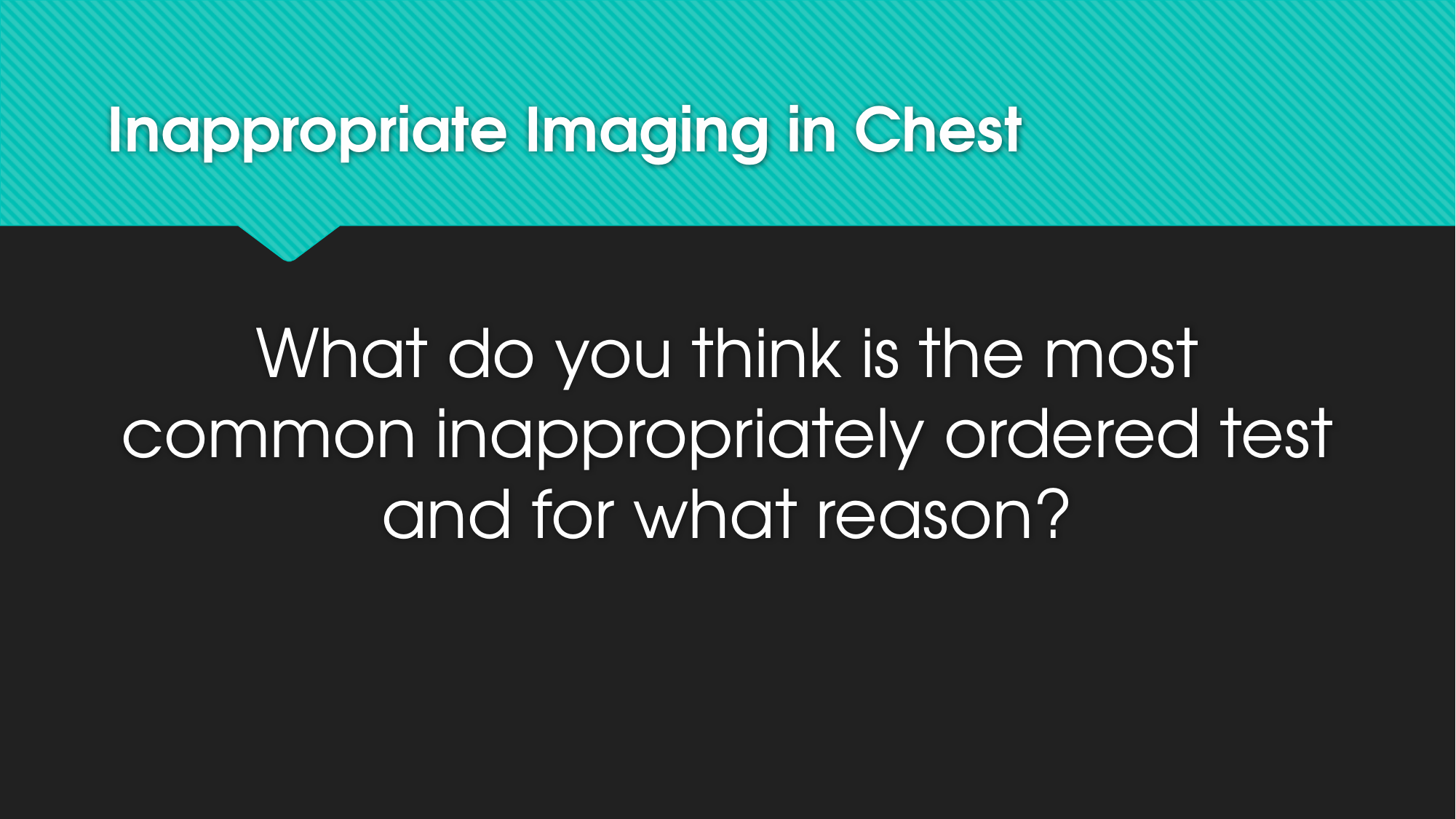

# Inappropriate Imaging in Chest
What do you think is the most common inappropriately ordered test and for what reason?